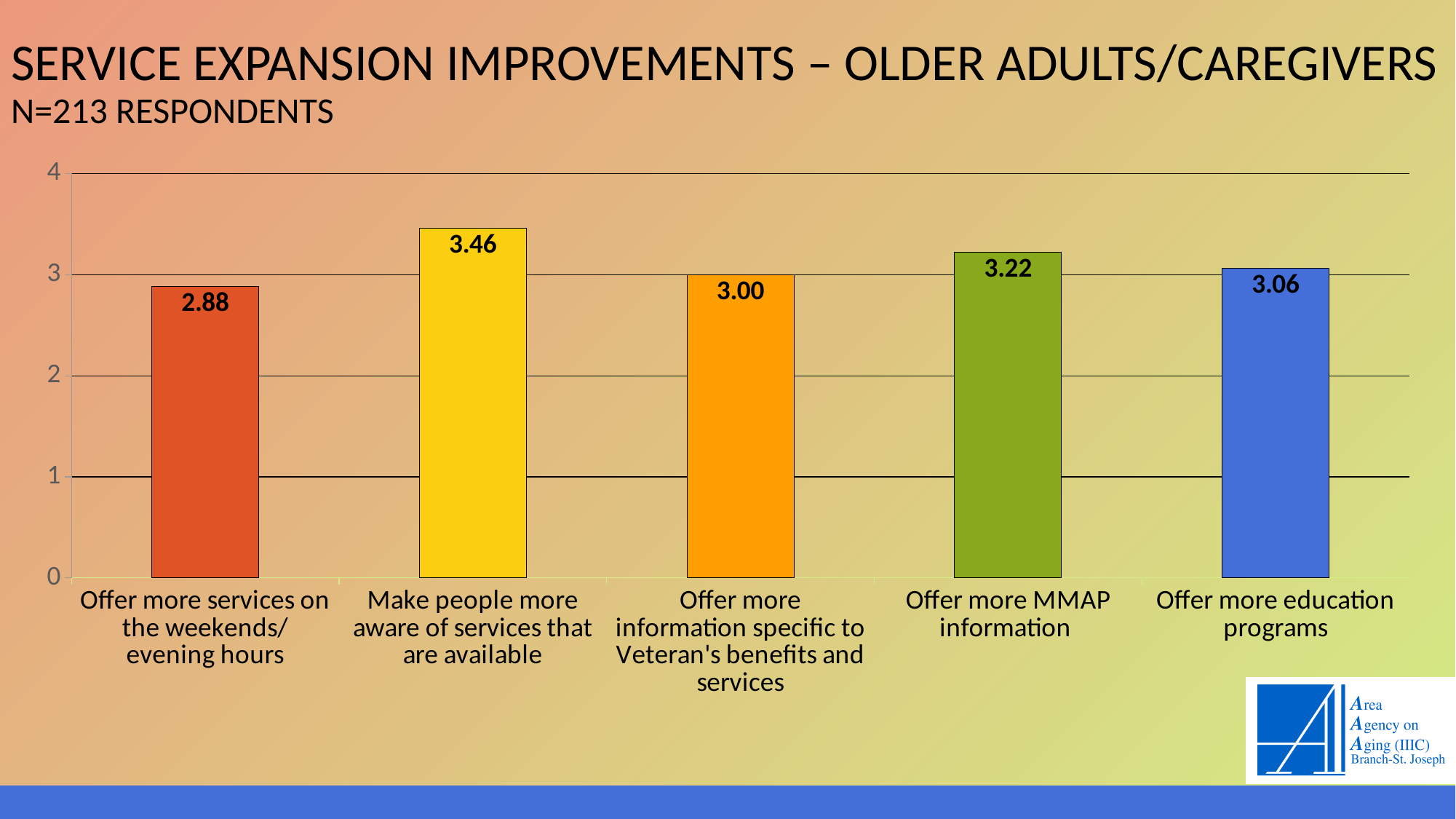

# Service Expansion Improvements – Older Adults/Caregivers n=213 Respondents

### Chart

| Category | Services and Support Needs |
|---|---|
| Offer more services on the weekends/evening hours | 2.88 |
| Make people more aware of services that are available | 3.46 |
| Offer more information specific to Veteran's benefits and services | 3.0 |
| Offer more MMAP information  | 3.22 |
| Offer more education programs | 3.06 |